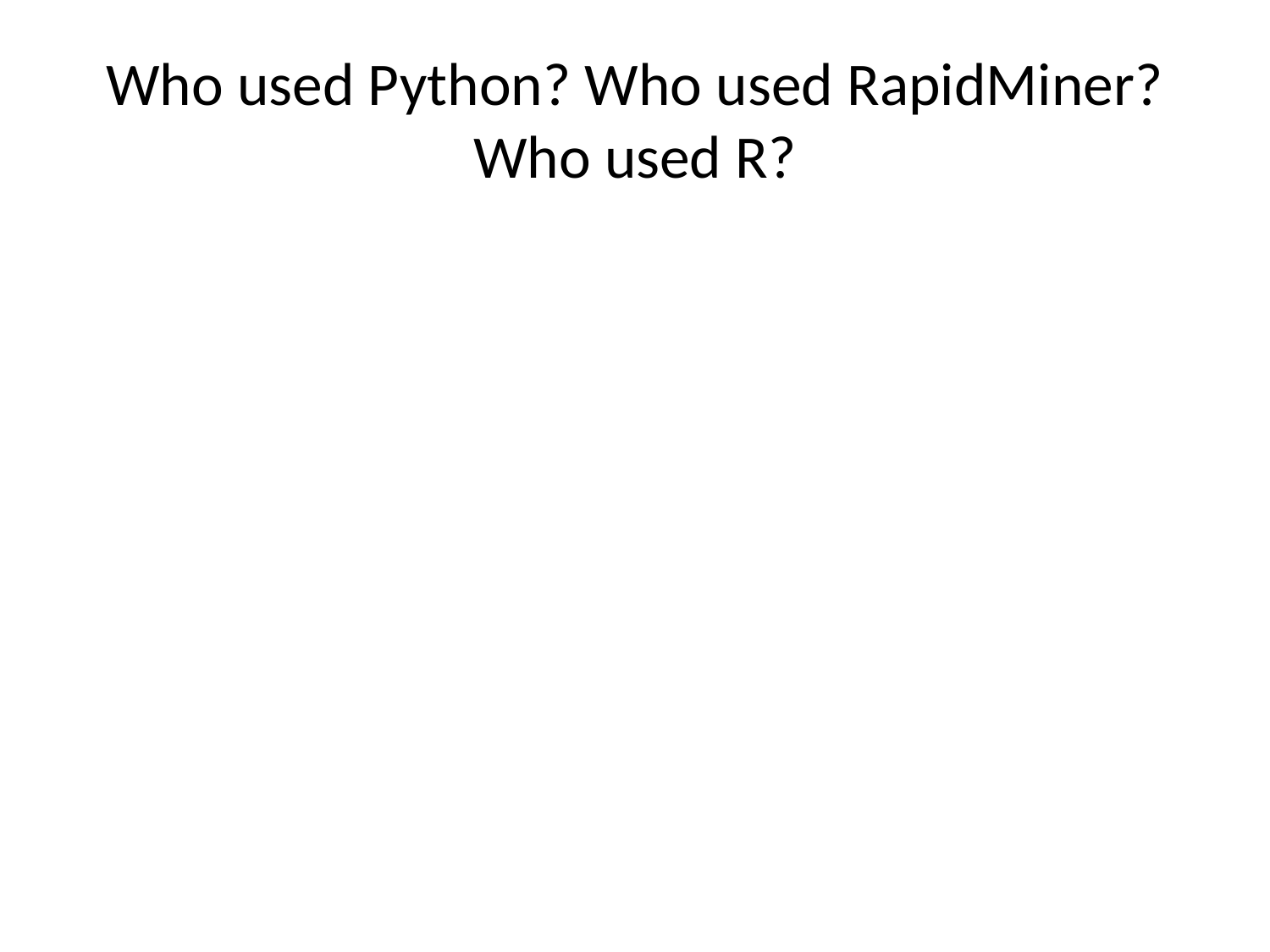

# Who used Python? Who used RapidMiner? Who used R?